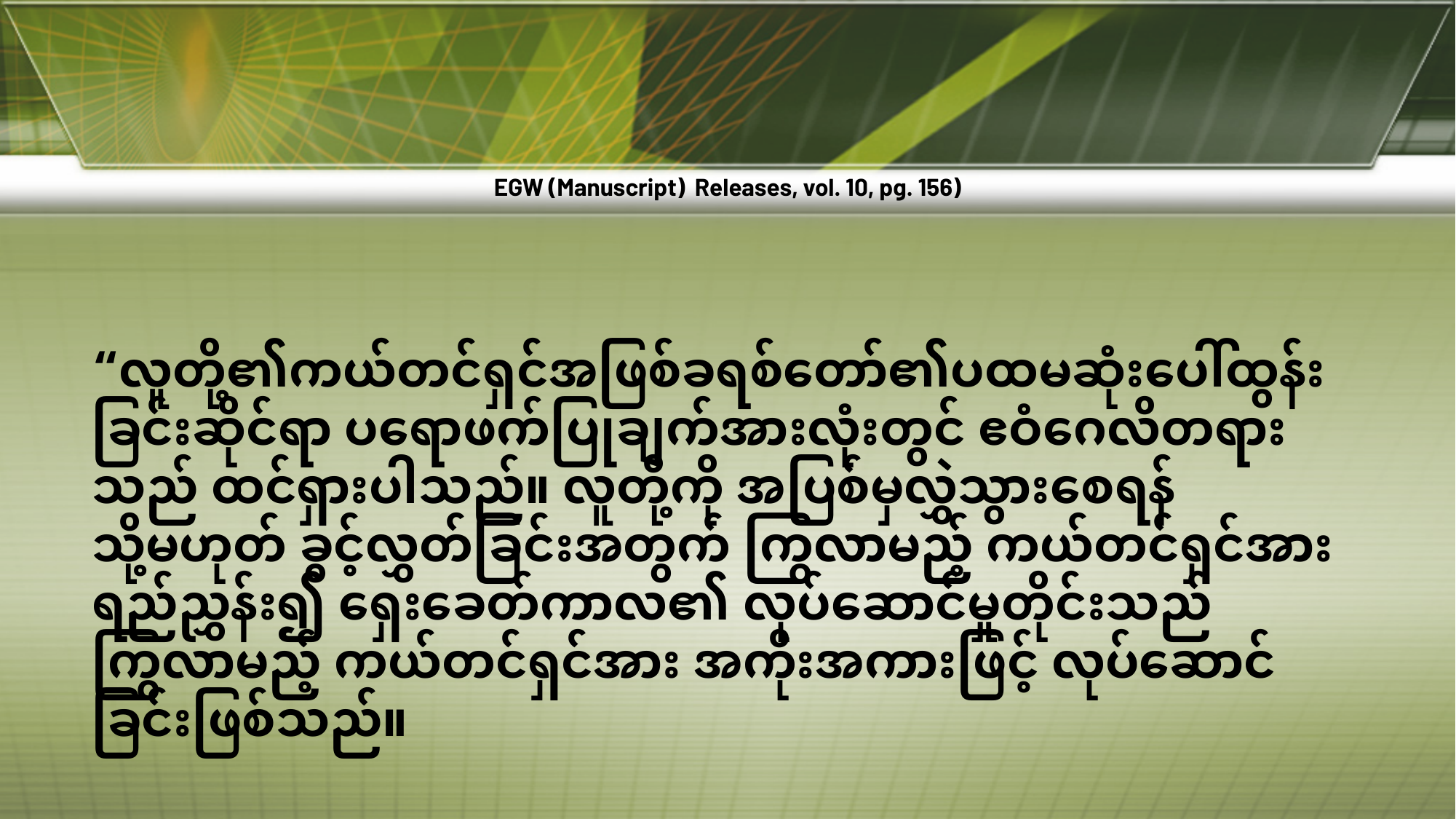

EGW (Manuscript)  Releases, vol. 10, pg. 156)
“လူတို့၏ကယ်တင်ရှင်အဖြစ်ခရစ်တော်၏ပထမဆုံးပေါ်ထွန်းခြင်းဆိုင်ရာ ပရောဖက်ပြုချက်အားလုံးတွင် ဧဝံဂေလိတရားသည် ထင်ရှားပါသည်။ လူတို့ကို အပြစ်မှလွှဲသွားစေရန် သို့မဟုတ် ခွင့်လွှတ်ခြင်းအတွက် ကြွလာမည့် ကယ်တင်ရှင်အား ရည်ညွှန်း၍ ရှေးခေတ်ကာလ၏ လုပ်ဆောင်မှုတိုင်းသည် ကြွလာမည့် ကယ်တင်ရှင်အား အကိုးအကားဖြင့် လုပ်ဆောင်ခြင်းဖြစ်သည်။